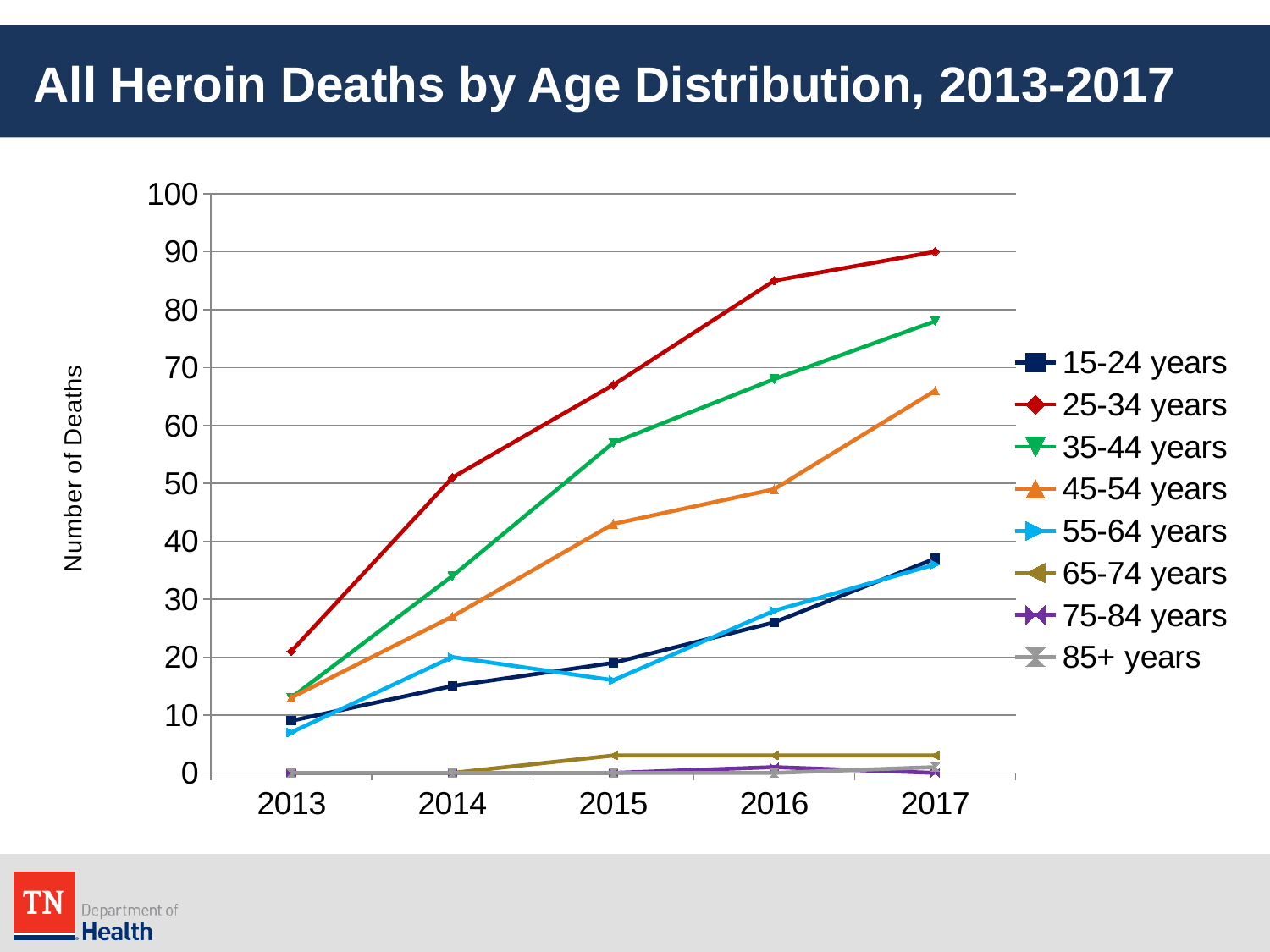

# All Heroin Deaths by Age Distribution, 2013-2017

[unsupported chart]